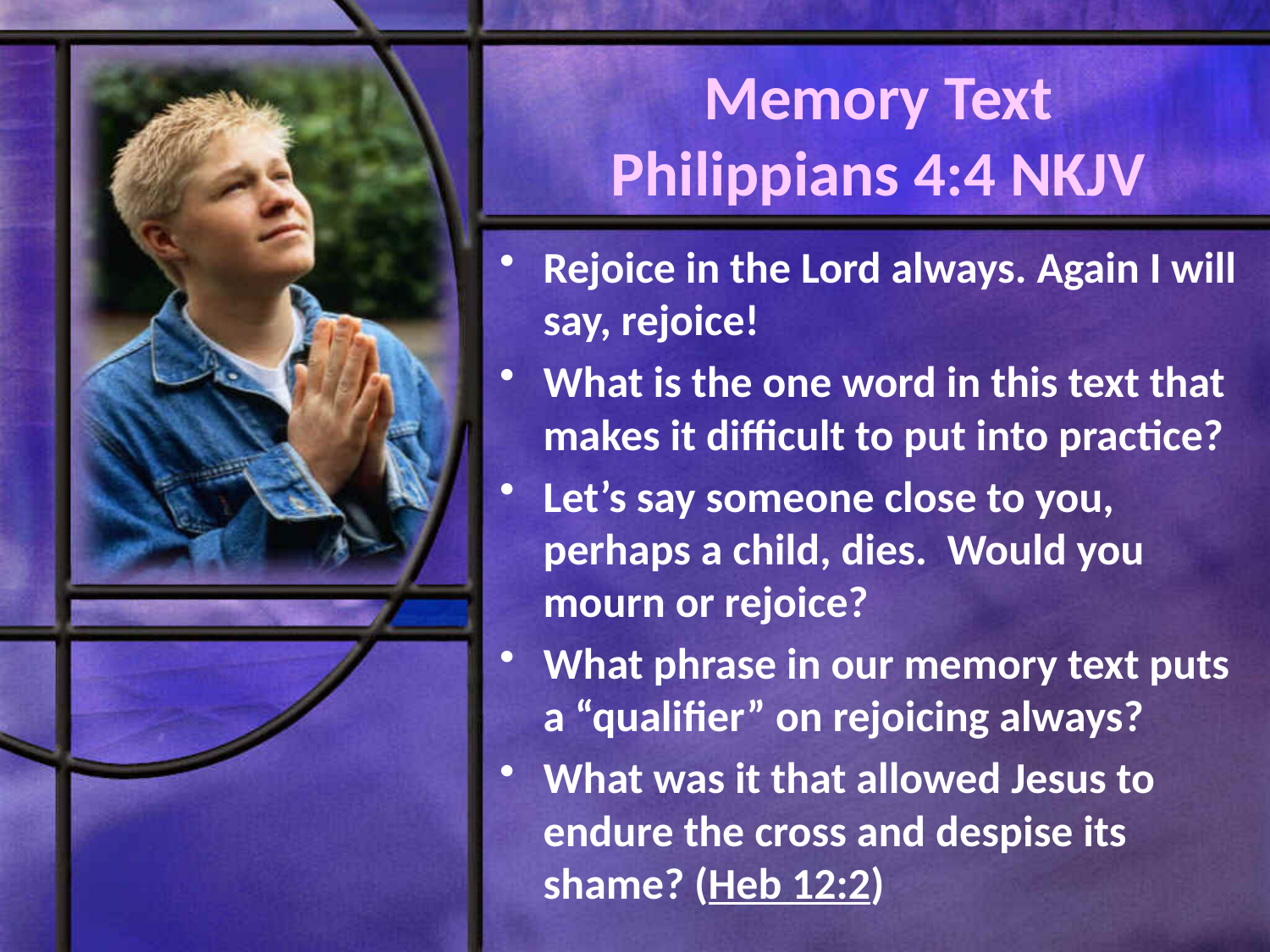

# Memory Text Philippians 4:4 NKJV
Rejoice in the Lord always. Again I will say, rejoice!
What is the one word in this text that makes it difficult to put into practice?
Let’s say someone close to you, perhaps a child, dies.  Would you mourn or rejoice?
What phrase in our memory text puts a “qualifier” on rejoicing always?
What was it that allowed Jesus to endure the cross and despise its shame? (Heb 12:2)